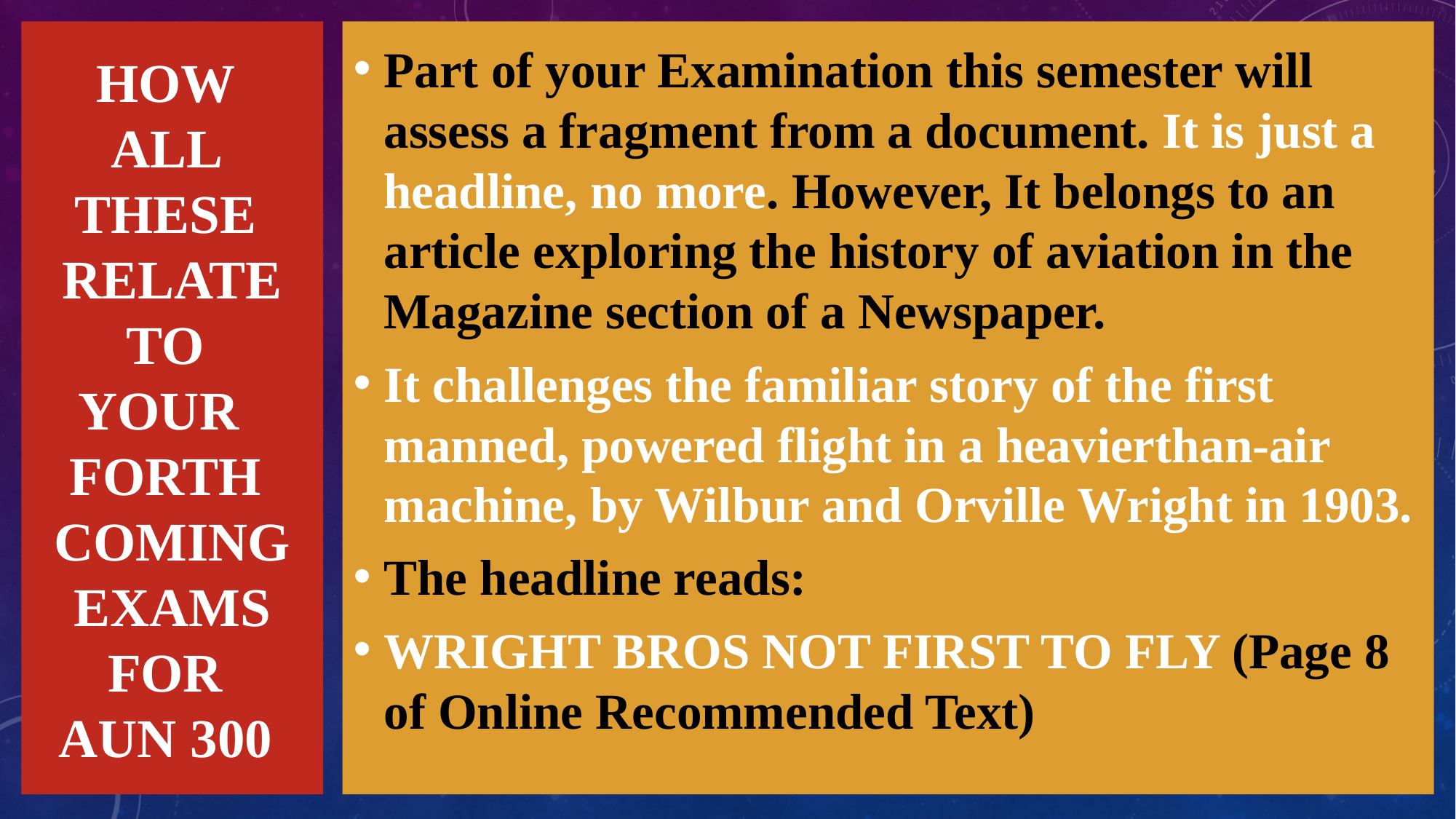

# How all these relate to your forth coming exams for AUN 300
Part of your Examination this semester will assess a fragment from a document. It is just a headline, no more. However, It belongs to an article exploring the history of aviation in the Magazine section of a Newspaper.
It challenges the familiar story of the first manned, powered flight in a heavierthan-air machine, by Wilbur and Orville Wright in 1903.
The headline reads:
WRIGHT BROS NOT FIRST TO FLY (Page 8 of Online Recommended Text)